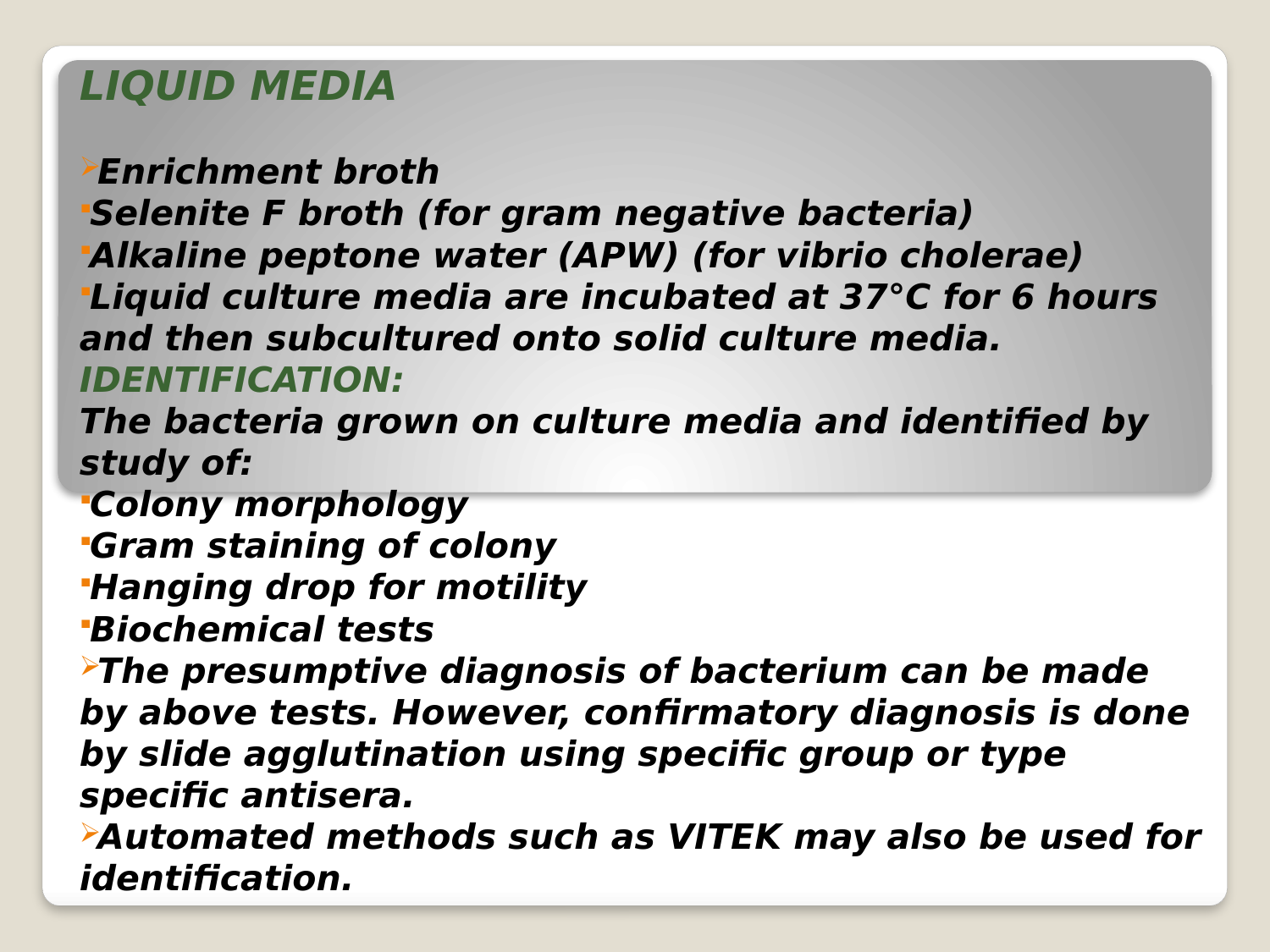

LIQUID MEDIA

Enrichment broth
Selenite F broth (for gram negative bacteria)
Alkaline peptone water (APW) (for vibrio cholerae)
Liquid culture media are incubated at 37°C for 6 hours and then subcultured onto solid culture media.
IDENTIFICATION:
The bacteria grown on culture media and identified by study of:
Colony morphology
Gram staining of colony
Hanging drop for motility
Biochemical tests
The presumptive diagnosis of bacterium can be made by above tests. However, confirmatory diagnosis is done by slide agglutination using specific group or type specific antisera.
Automated methods such as VITEK may also be used for identification.